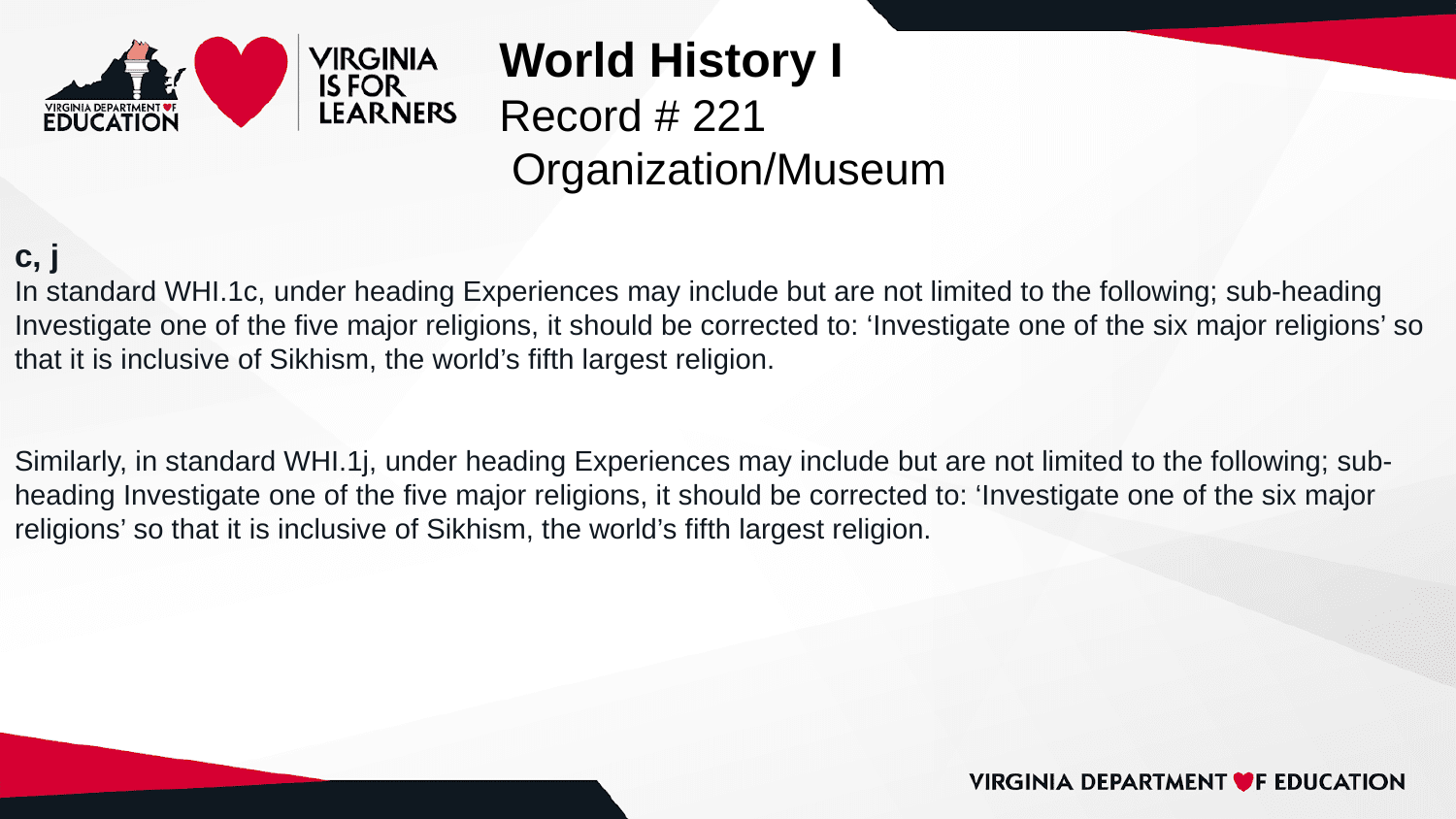

# World History I
Record # 221
 Organization/Museum

c, j
In standard WHI.1c, under heading Experiences may include but are not limited to the following; sub-heading Investigate one of the five major religions, it should be corrected to: ‘Investigate one of the six major religions’ so that it is inclusive of Sikhism, the world’s fifth largest religion.

Similarly, in standard WHI.1j, under heading Experiences may include but are not limited to the following; sub-heading Investigate one of the five major religions, it should be corrected to: ‘Investigate one of the six major religions’ so that it is inclusive of Sikhism, the world’s fifth largest religion.